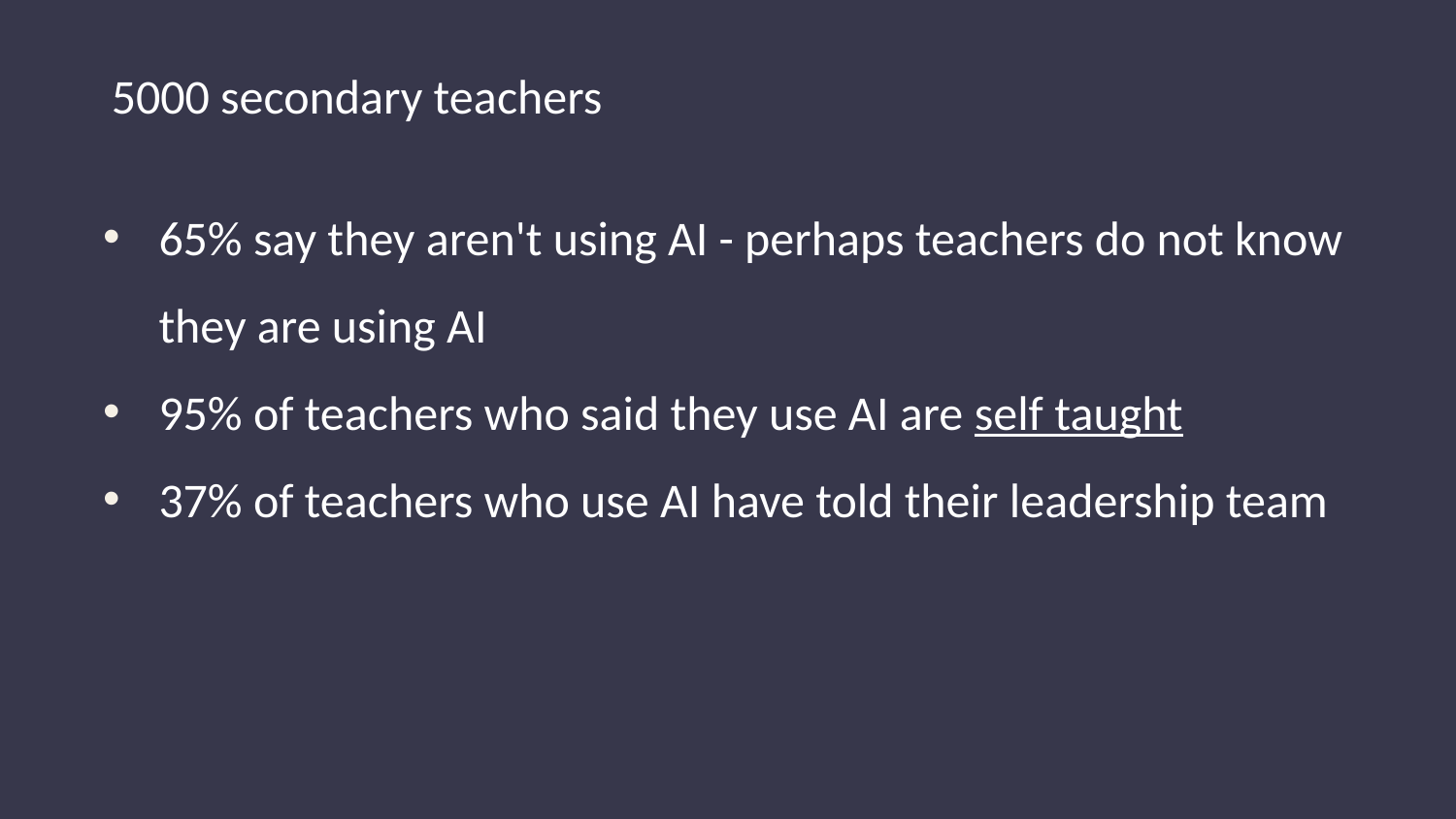

# 5000 secondary teachers
65% say they aren't using AI - perhaps teachers do not know they are using AI
95% of teachers who said they use AI are self taught
37% of teachers who use AI have told their leadership team